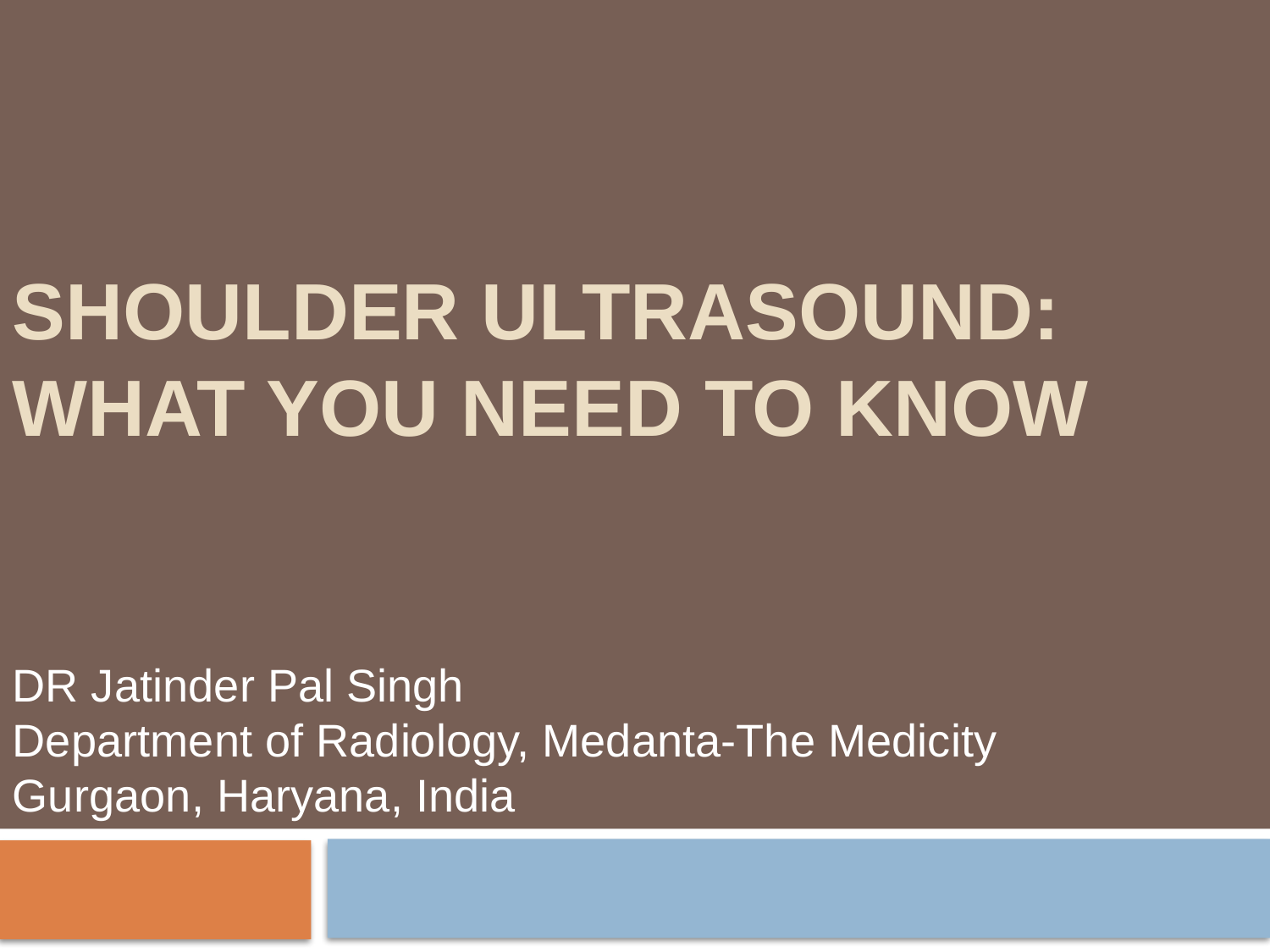

# Shoulder ultrasound: What you need to know
DR Jatinder Pal Singh
Department of Radiology, Medanta-The Medicity Gurgaon, Haryana, India